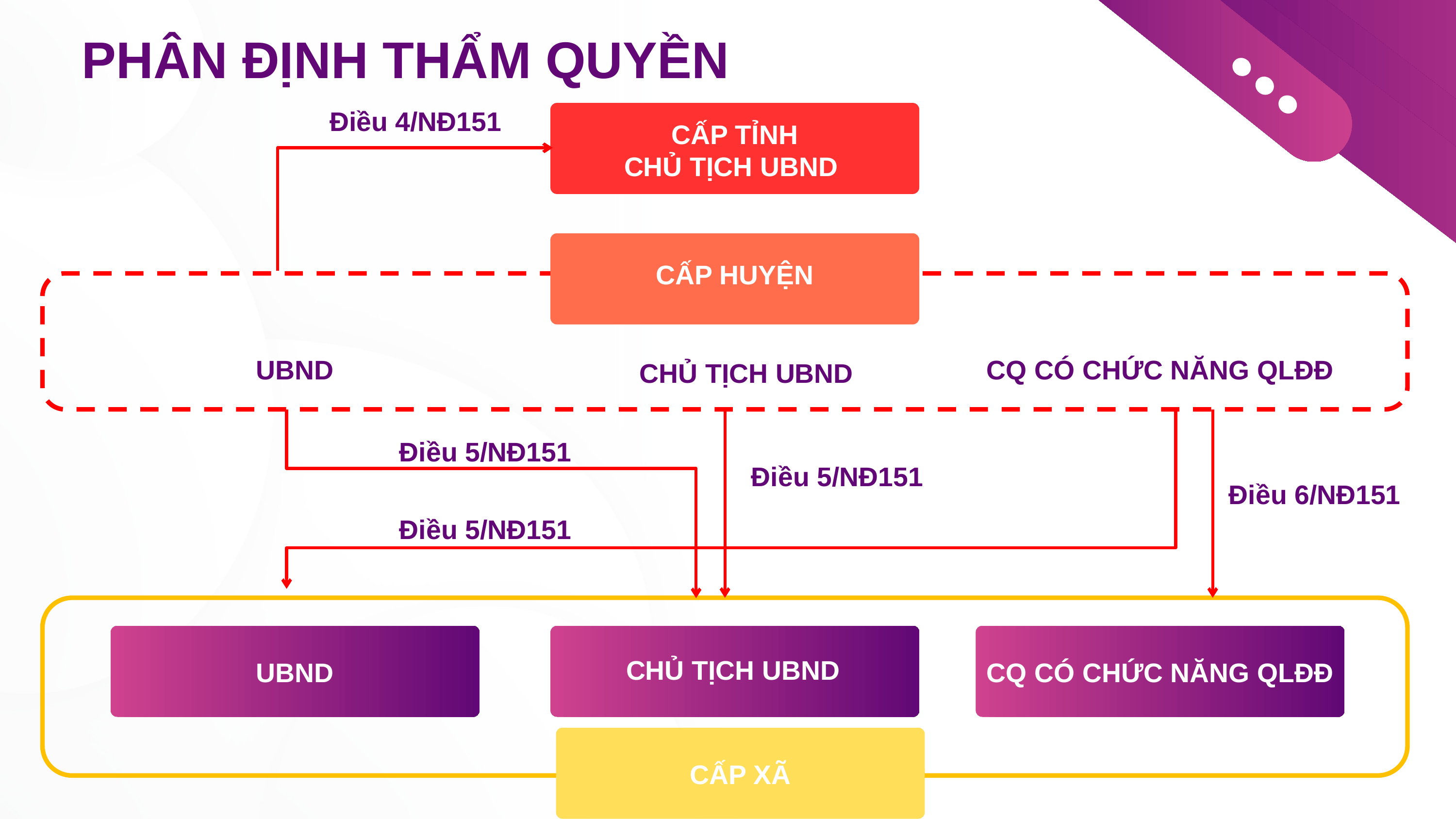

PHÂN ĐỊNH THẨM QUYỀN

Điều 4/NĐ151
CẤP TỈNH
CHỦ TỊCH UBND

CẤP HUYỆN

UBND
CQ CÓ CHỨC NĂNG QLĐĐ
CHỦ TỊCH UBND

Điều 5/NĐ151
Điều 5/NĐ151
Điều 6/NĐ151
Điều 5/NĐ151

CHỦ TỊCH UBND
UBND
CQ CÓ CHỨC NĂNG QLĐĐ
CÓCQ

CẤP XÃ